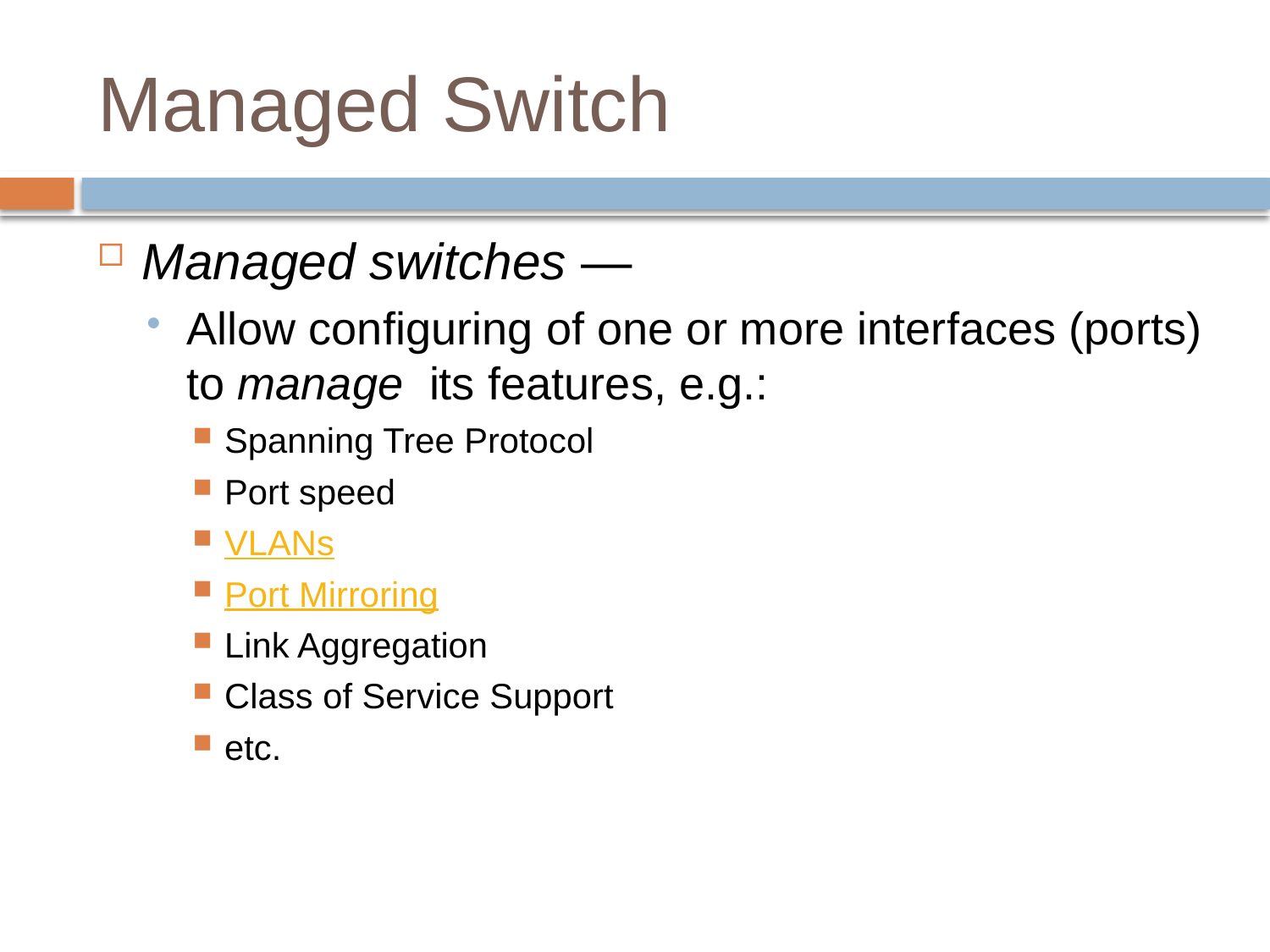

# Managed Switch
Managed switches —
Allow configuring of one or more interfaces (ports) to manage  its features, e.g.:
Spanning Tree Protocol
Port speed
VLANs
Port Mirroring
Link Aggregation
Class of Service Support
etc.